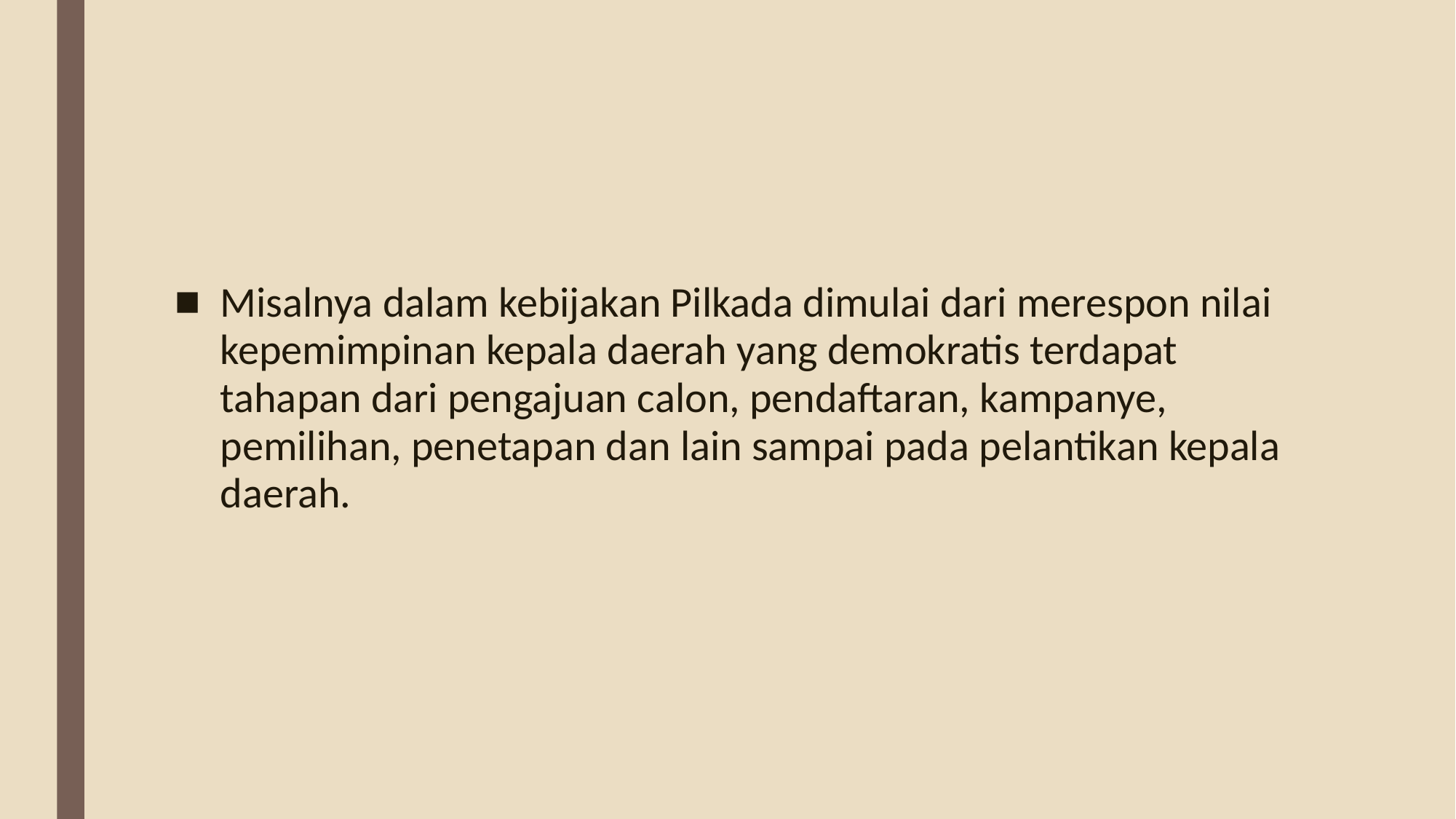

#
Misalnya dalam kebijakan Pilkada dimulai dari merespon nilai kepemimpinan kepala daerah yang demokratis terdapat tahapan dari pengajuan calon, pendaftaran, kampanye, pemilihan, penetapan dan lain sampai pada pelantikan kepala daerah.